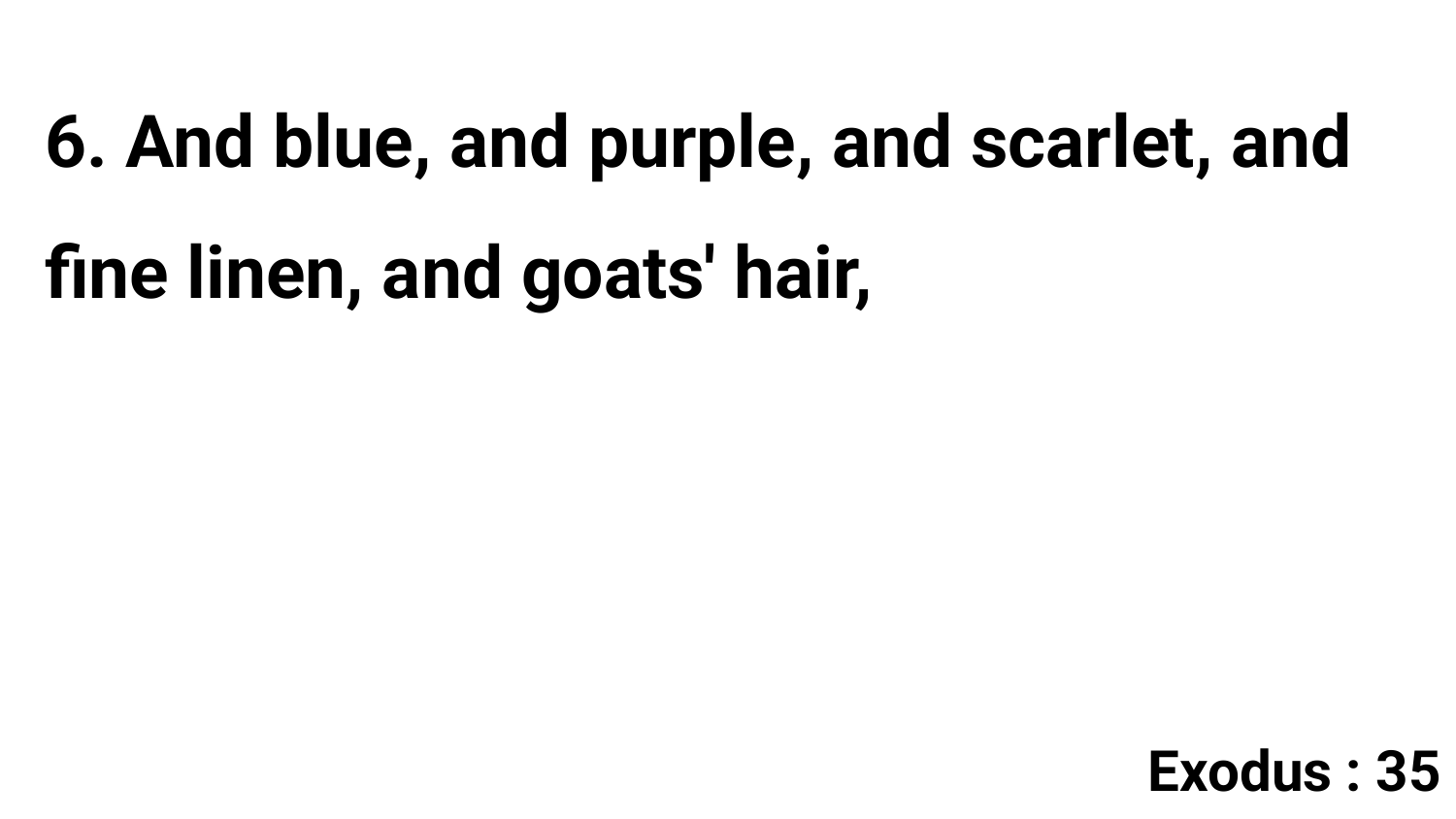

6. And blue, and purple, and scarlet, and fine linen, and goats' hair,
Exodus : 35